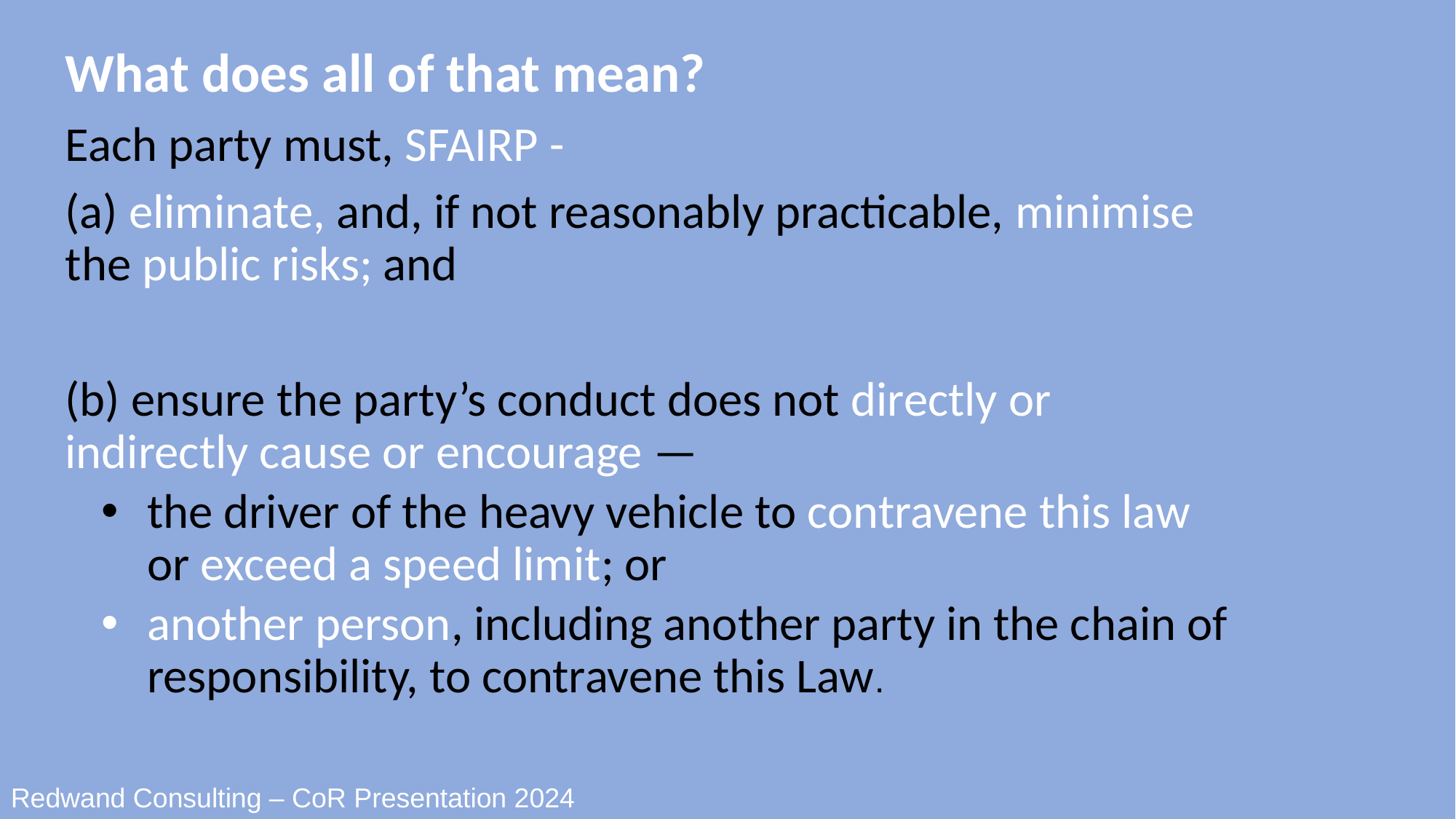

What does all of that mean?
Each party must, SFAIRP -
(a) eliminate, and, if not reasonably practicable, minimise the public risks; and

(b) ensure the party’s conduct does not directly or indirectly cause or encourage —
the driver of the heavy vehicle to contravene this law or exceed a speed limit; or
another person, including another party in the chain of responsibility, to contravene this Law.